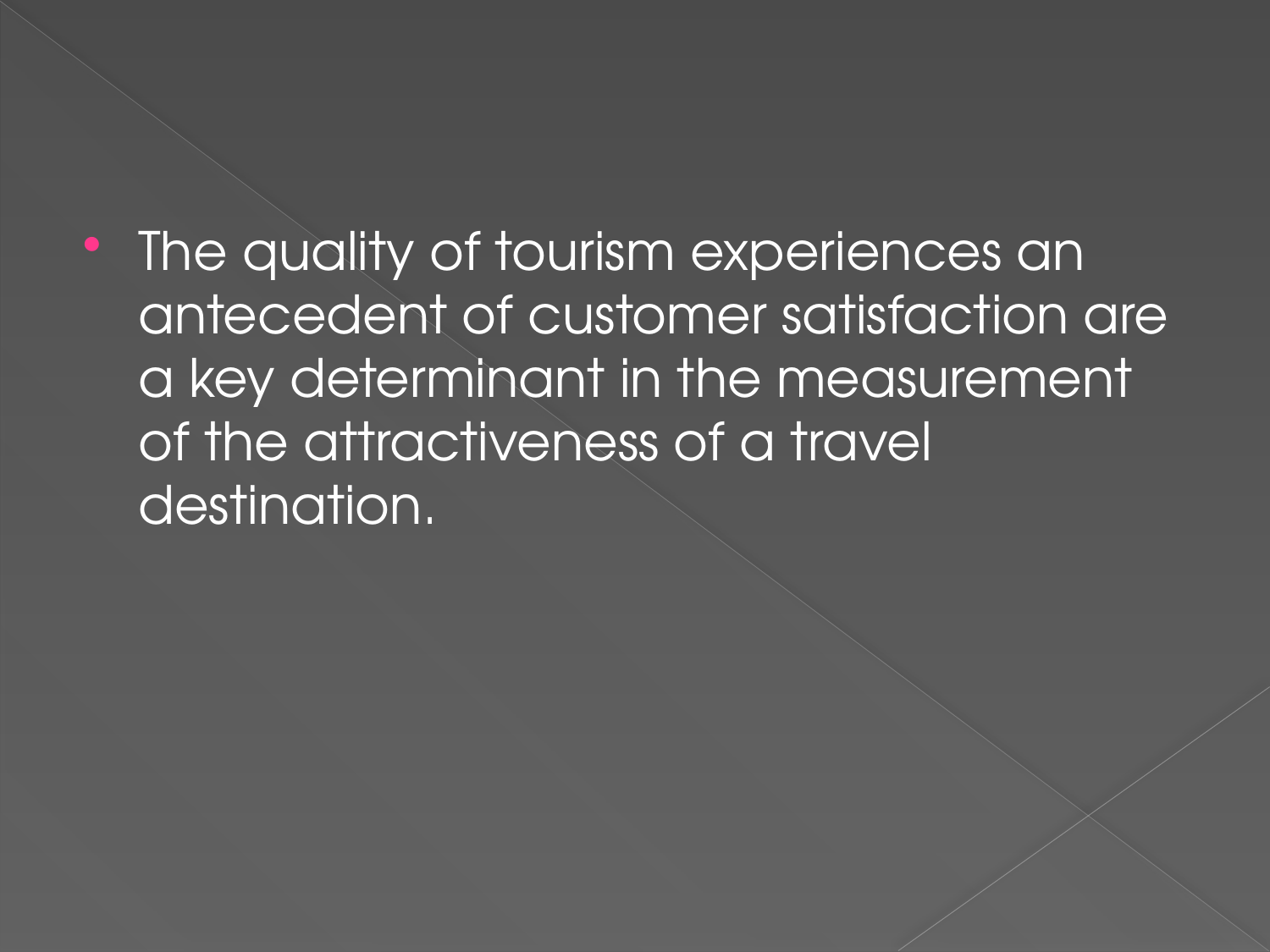

The quality of tourism experiences an antecedent of customer satisfaction are a key determinant in the measurement of the attractiveness of a travel destination.